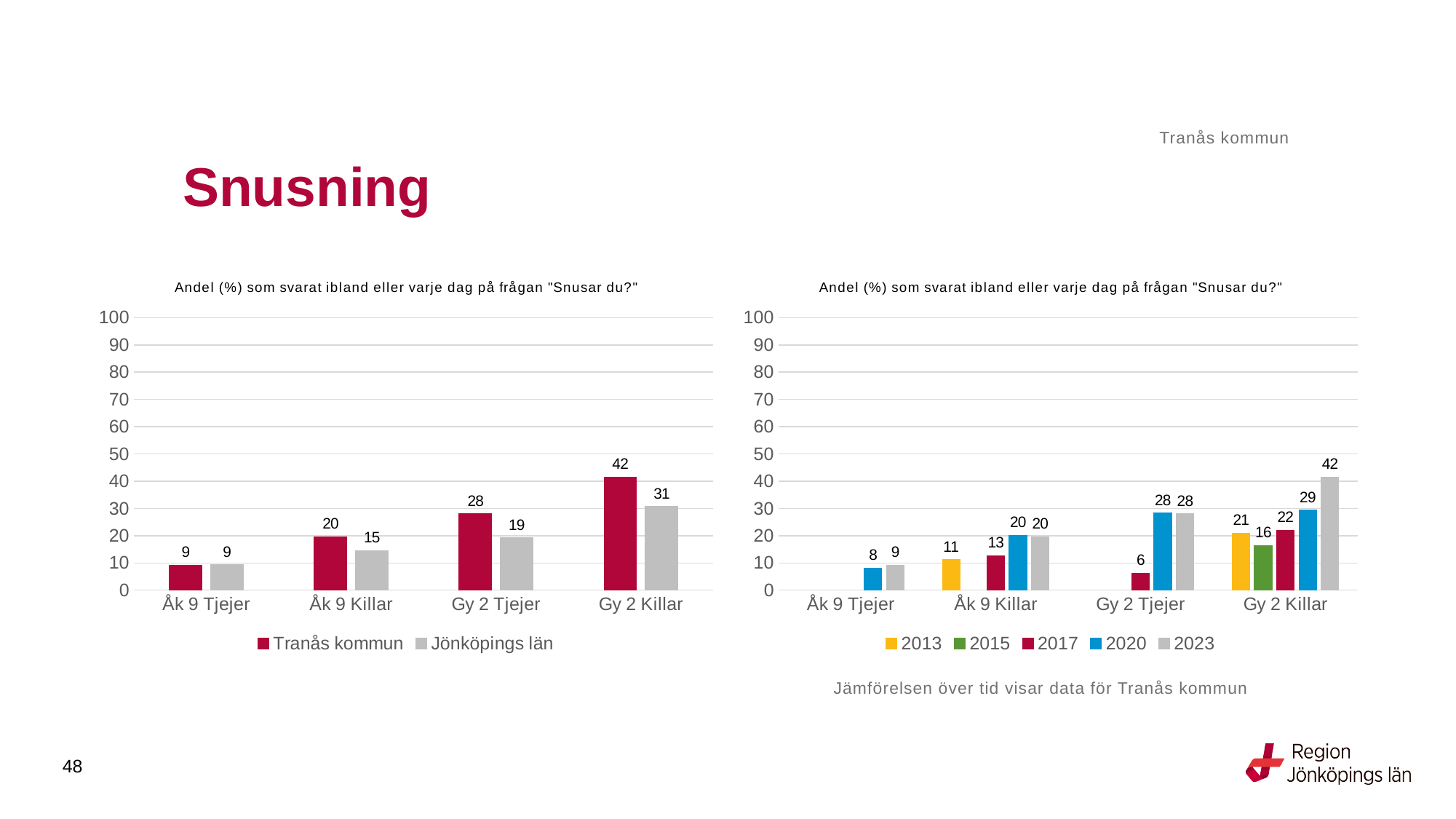

Tranås kommun
# Snusning

### Chart: Andel (%) som svarat ibland eller varje dag på frågan "Snusar du?"

| Category | Tranås kommun | Jönköpings län |
|---|---|---|
| Åk 9 Tjejer | 9.2105 | 9.393 |
| Åk 9 Killar | 19.5652 | 14.5088 |
| Gy 2 Tjejer | 28.0488 | 19.2517 |
| Gy 2 Killar | 41.5254 | 30.6757 |

### Chart: Andel (%) som svarat ibland eller varje dag på frågan "Snusar du?"

| Category | 2013 | 2015 | 2017 | 2020 | 2023 |
|---|---|---|---|---|---|
| Åk 9 Tjejer | None | None | None | 8.1081 | 9.2105 |
| Åk 9 Killar | 11.25 | None | 12.6761 | 20.1835 | 19.5652 |
| Gy 2 Tjejer | None | None | 6.25 | 28.2353 | 28.0488 |
| Gy 2 Killar | 20.9302 | 16.4179 | 21.978 | 29.3578 | 41.5254 |
Jämförelsen över tid visar data för Tranås kommun
48